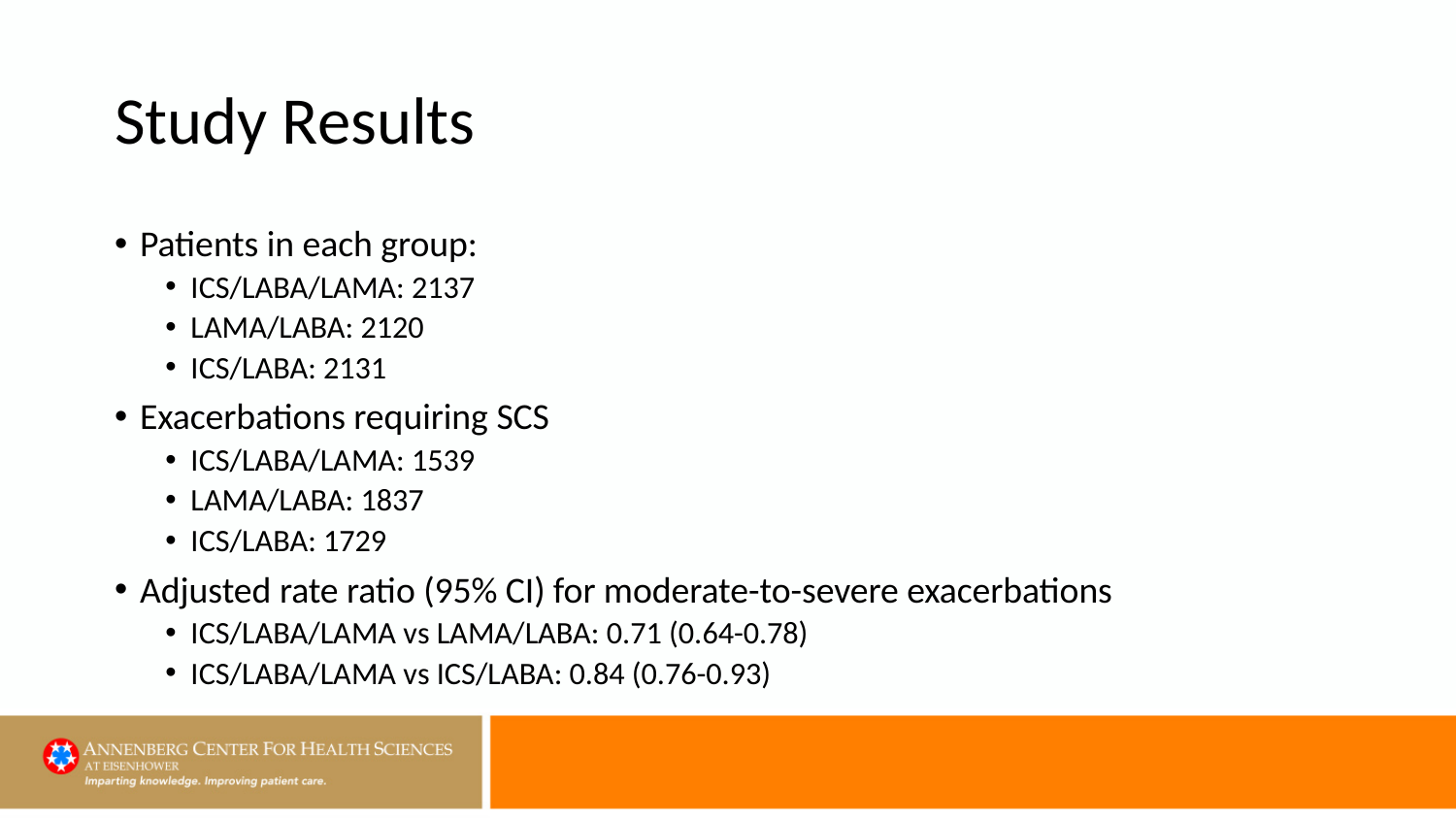

# Study Results
Patients in each group:
ICS/LABA/LAMA: 2137
LAMA/LABA: 2120
ICS/LABA: 2131
Exacerbations requiring SCS
ICS/LABA/LAMA: 1539
LAMA/LABA: 1837
ICS/LABA: 1729
Adjusted rate ratio (95% CI) for moderate-to-severe exacerbations
ICS/LABA/LAMA vs LAMA/LABA: 0.71 (0.64-0.78)
ICS/LABA/LAMA vs ICS/LABA: 0.84 (0.76-0.93)